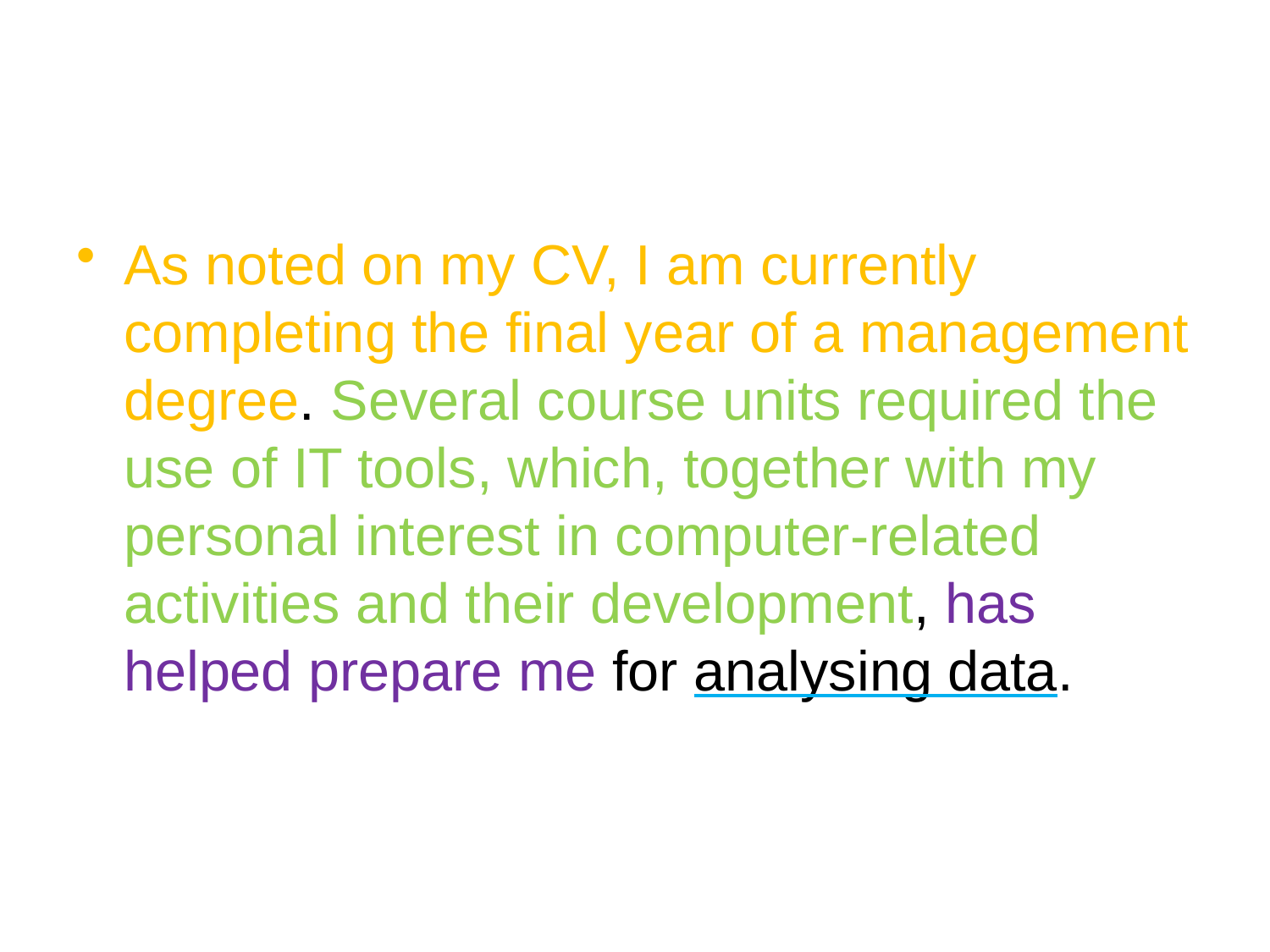

#
As noted on my CV, I am currently completing the final year of a management degree. Several course units required the use of IT tools, which, together with my personal interest in computer-related activities and their development, has helped prepare me for analysing data.